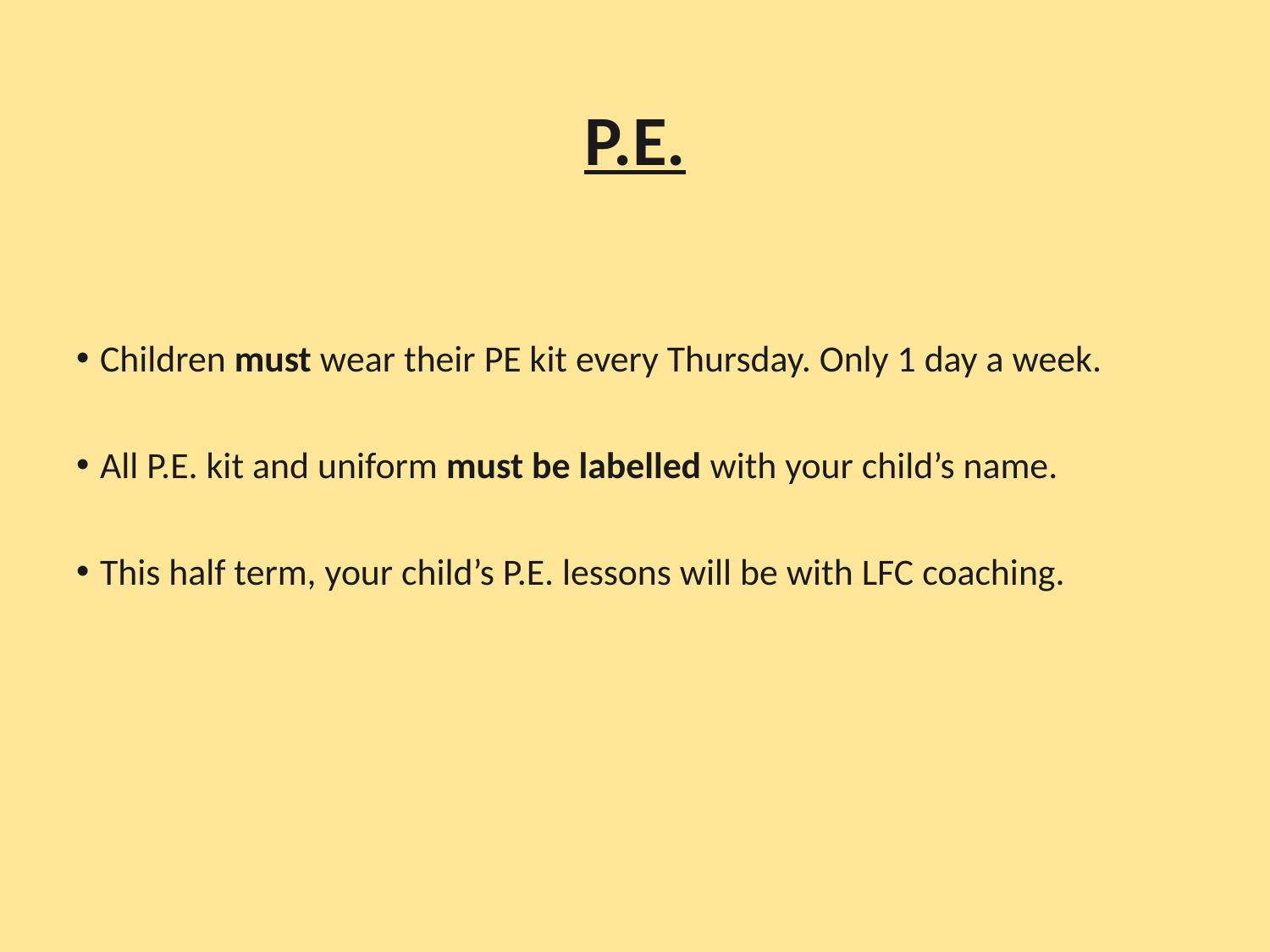

# P.E.

Children must wear their PE kit every Thursday. Only 1 day a week.

All P.E. kit and uniform must be labelled with your child’s name.

This half term, your child’s P.E. lessons will be with LFC coaching.